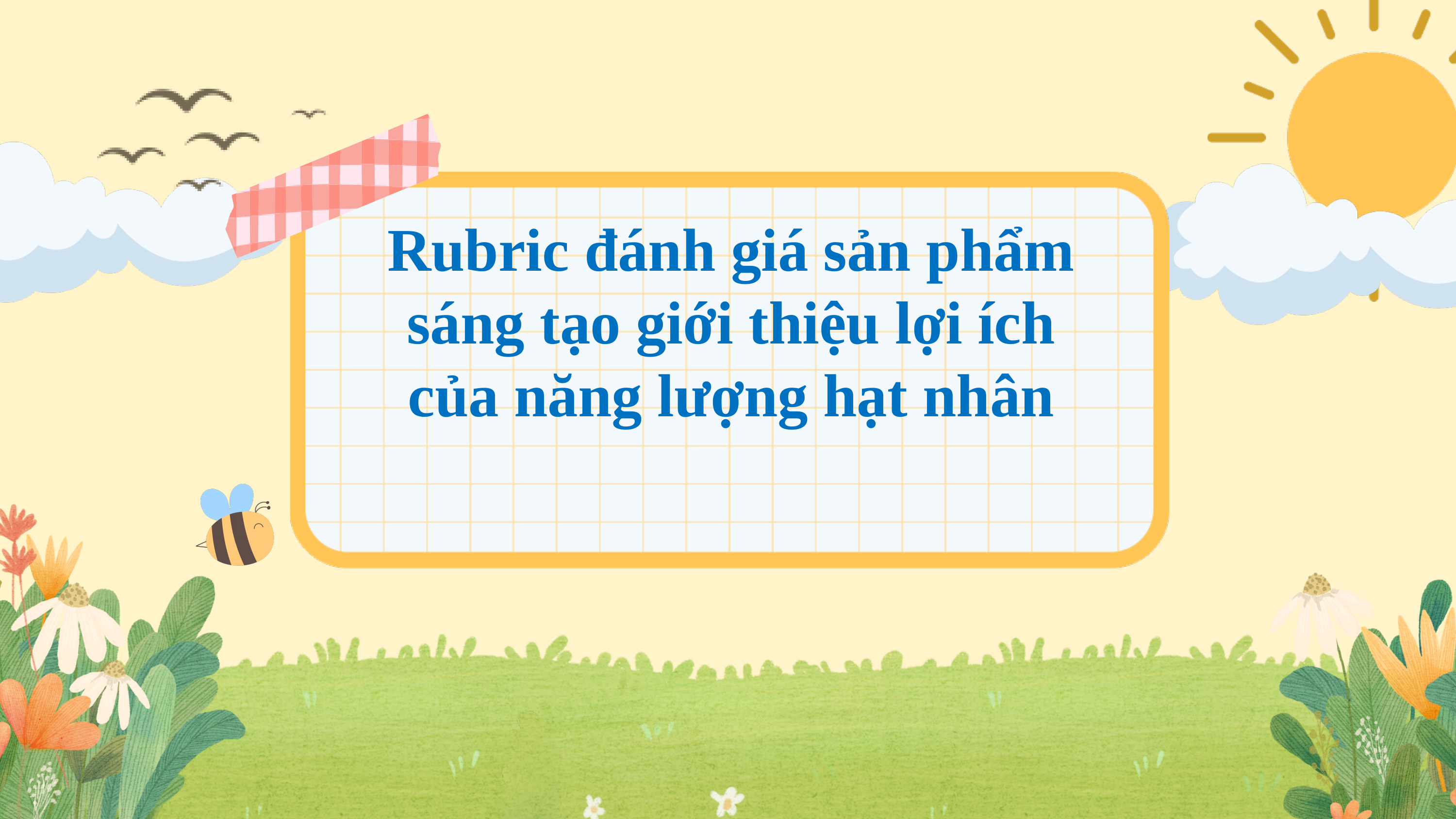

Rubric đánh giá sản phẩm sáng tạo giới thiệu lợi ích của năng lượng hạt nhân